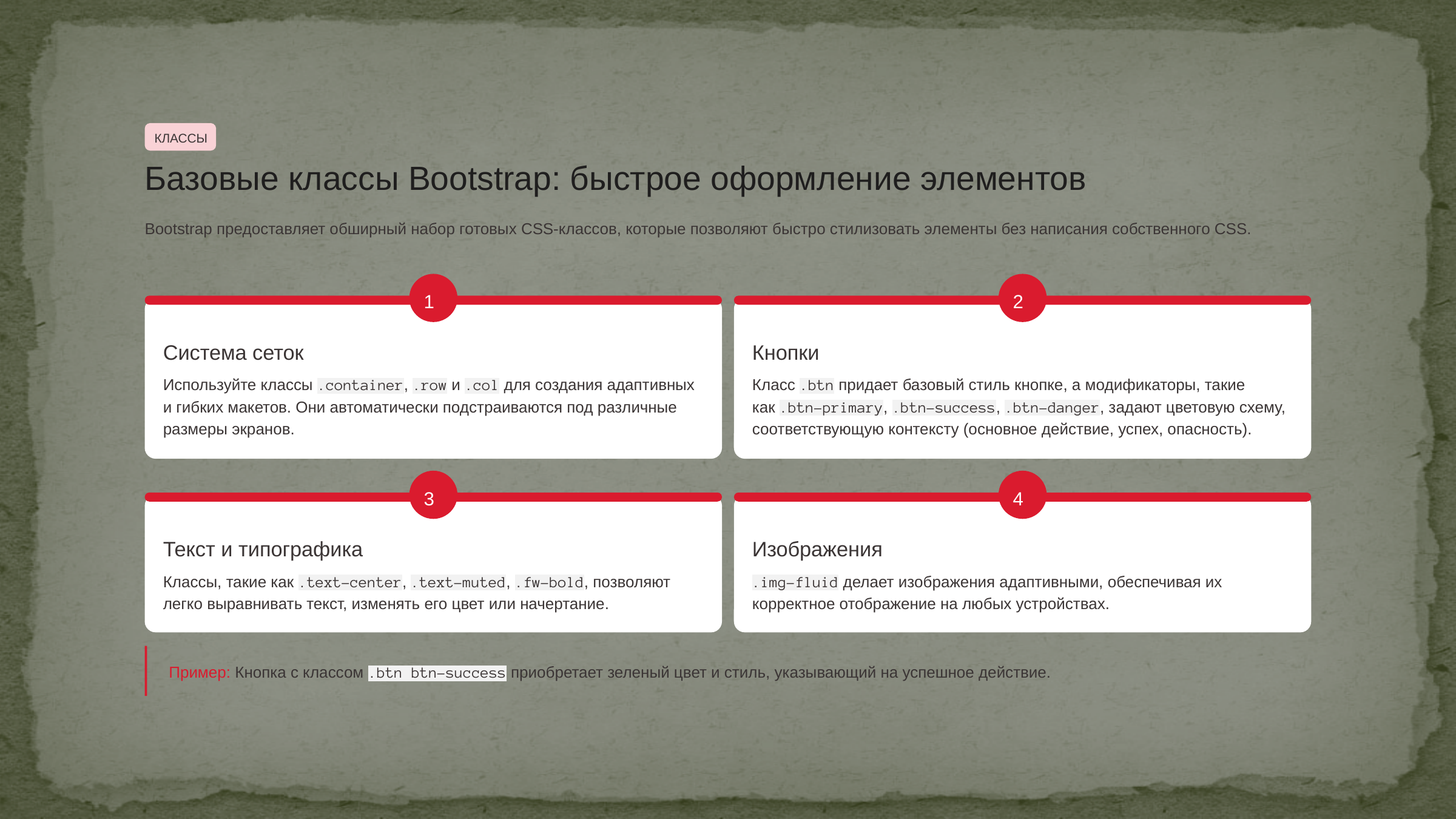

КЛАССЫ
Базовые классы Bootstrap: быстрое оформление элементов
Bootstrap предоставляет обширный набор готовых CSS-классов, которые позволяют быстро стилизовать элементы без написания собственного CSS.

1
2

Система сеток
Кнопки
Используйте классы .container, .row и .col для создания адаптивных и гибких макетов. Они автоматически подстраиваются под различные размеры экранов.
Класс .btn придает базовый стиль кнопке, а модификаторы, такие как .btn-primary, .btn-success, .btn-danger, задают цветовую схему, соответствующую контексту (основное действие, успех, опасность).

3
4

Текст и типографика
Изображения
Классы, такие как .text-center, .text-muted, .fw-bold, позволяют легко выравнивать текст, изменять его цвет или начертание.
.img-fluid делает изображения адаптивными, обеспечивая их корректное отображение на любых устройствах.

Пример: Кнопка с классом .btn btn-success приобретает зеленый цвет и стиль, указывающий на успешное действие.